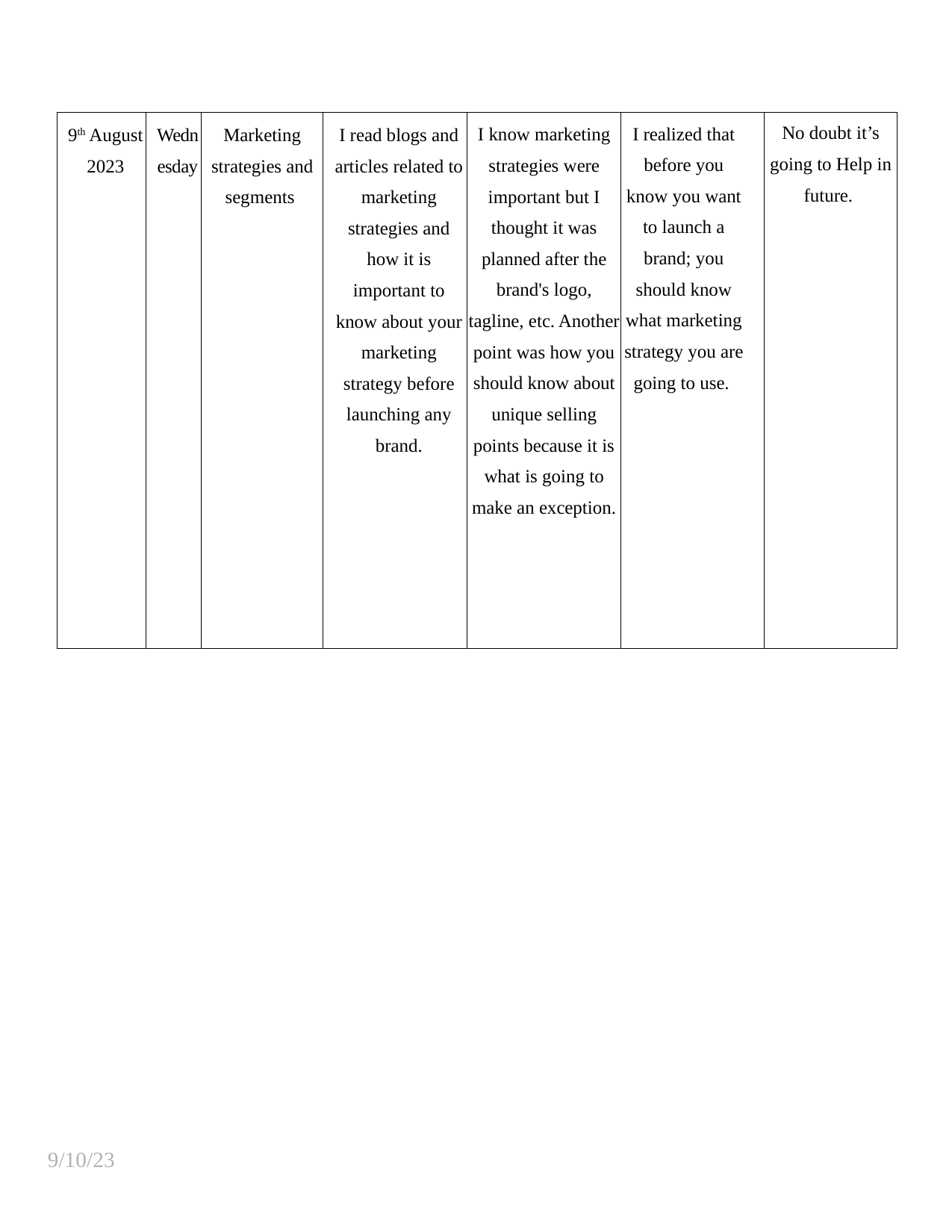

| 9th August 2023 | Wednesday | Marketing strategies and segments | I read blogs and articles related to marketing strategies and how it is important to know about your marketing strategy before launching any brand. | I know marketing strategies were important but I thought it was planned after the brand's logo, tagline, etc. Another point was how you should know about unique selling points because it is what is going to make an exception. | I realized that before you know you want to launch a brand; you should know what marketing strategy you are going to use. | No doubt it’s going to Help in future. |
| --- | --- | --- | --- | --- | --- | --- |
9/10/23
29